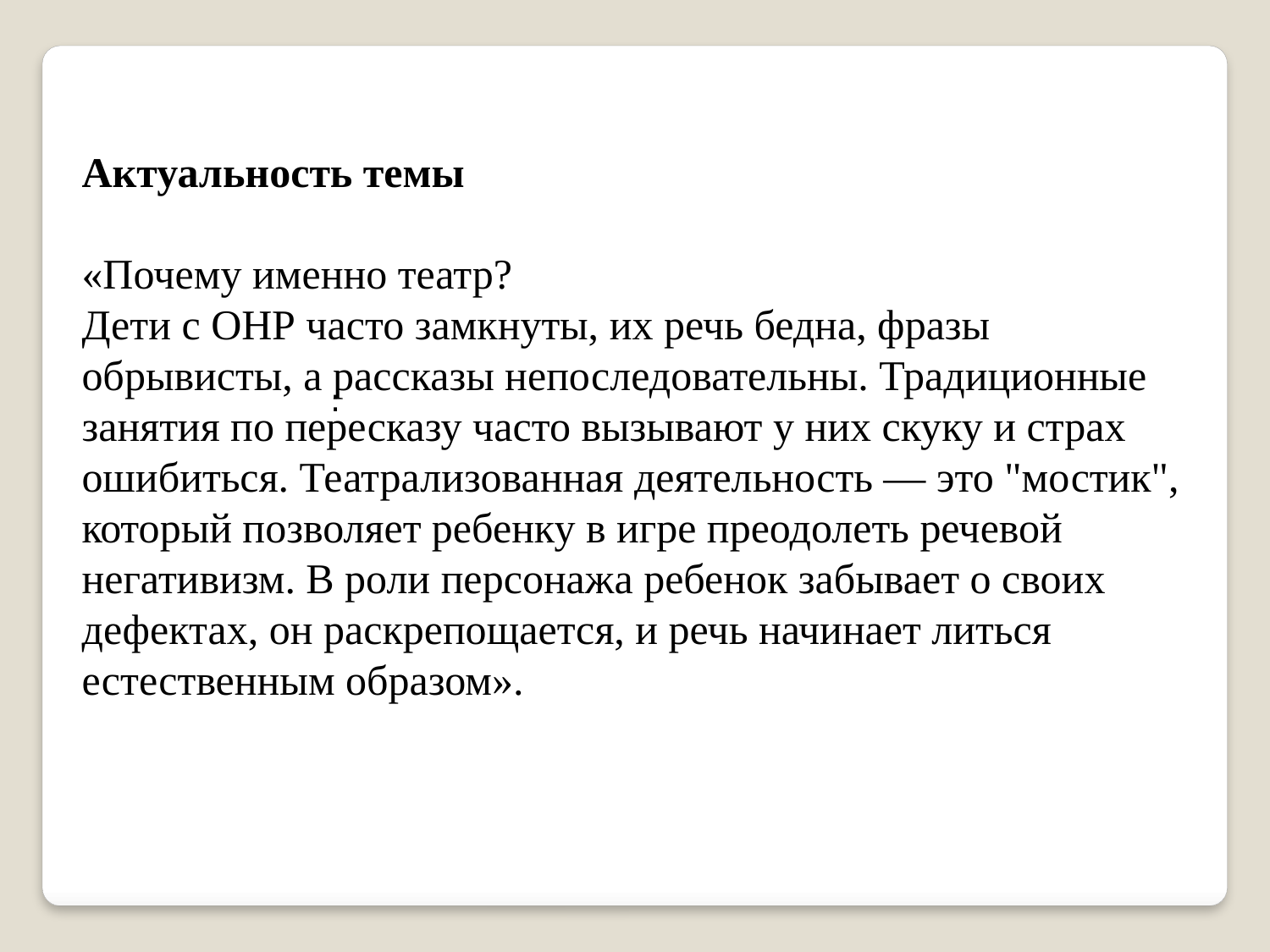

Актуальность темы
«Почему именно театр?
Дети с ОНР часто замкнуты, их речь бедна, фразы обрывисты, а рассказы непоследовательны. Традиционные занятия по пересказу часто вызывают у них скуку и страх ошибиться. Театрализованная деятельность — это "мостик", который позволяет ребенку в игре преодолеть речевой негативизм. В роли персонажа ребенок забывает о своих дефектах, он раскрепощается, и речь начинает литься естественным образом».
: